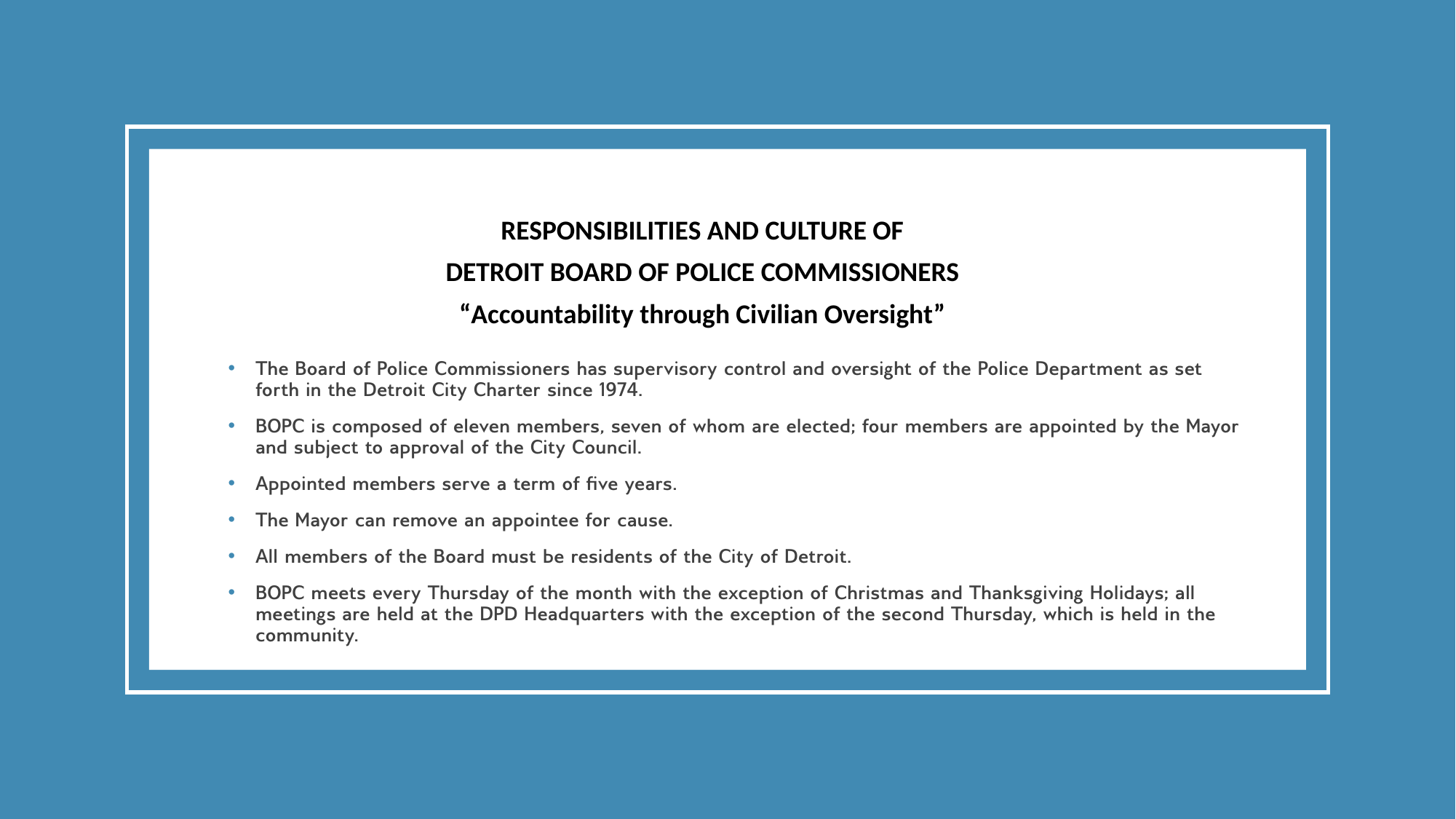

RESPONSIBILITIES AND CULTURE OF
DETROIT BOARD OF POLICE COMMISSIONERS
“Accountability through Civilian Oversight”

The Board of Police Commissioners has supervisory control and oversight of the Police Department as set forth in the Detroit City Charter since 1974.
BOPC is composed of eleven members, seven of whom are elected; four members are appointed by the Mayor and subject to approval of the City Council.
Appointed members serve a term of five years.
The Mayor can remove an appointee for cause.
All members of the Board must be residents of the City of Detroit.
BOPC meets every Thursday of the month with the exception of Christmas and Thanksgiving Holidays; all meetings are held at the DPD Headquarters with the exception of the second Thursday, which is held in the community.